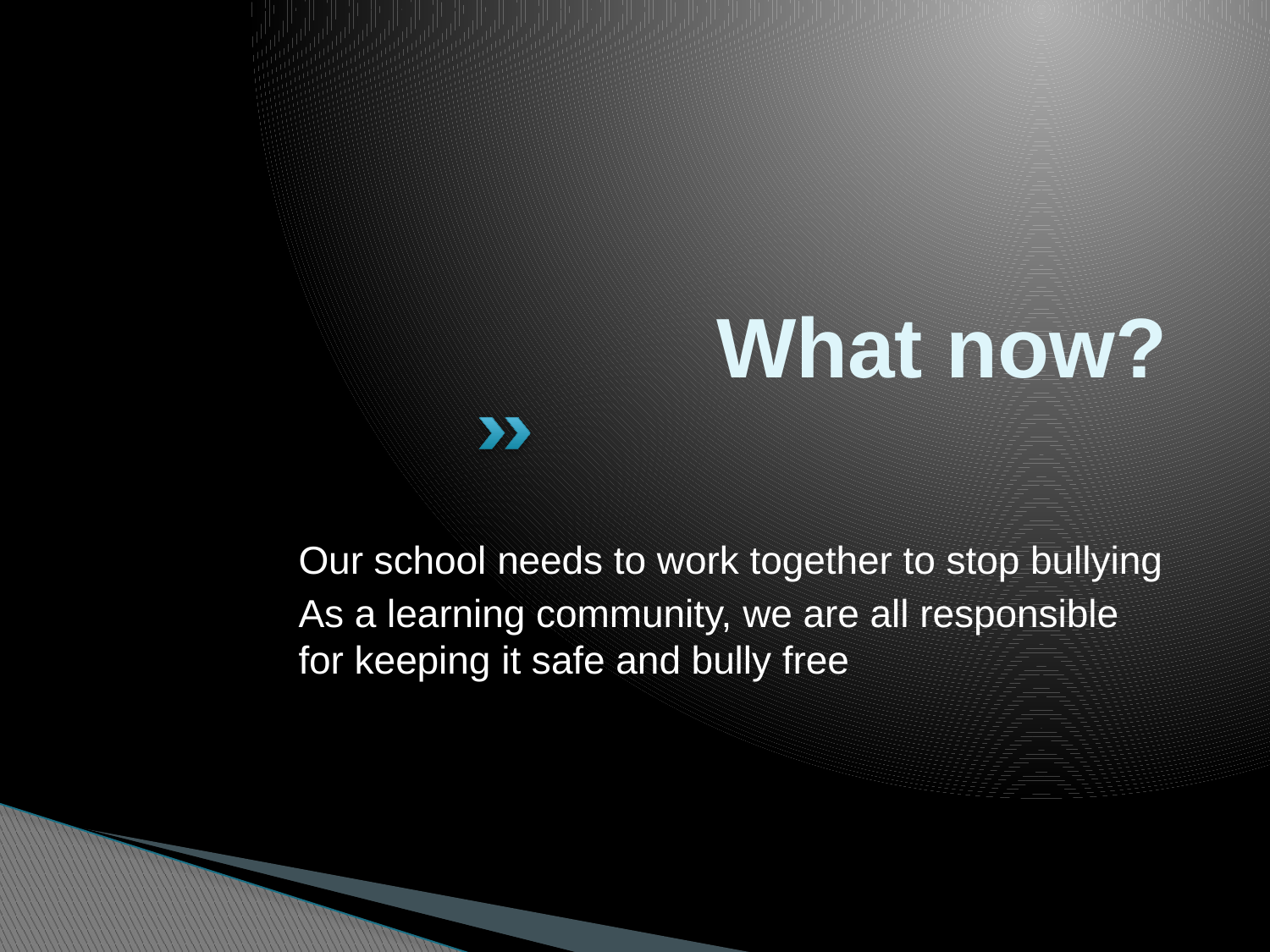

# What now?
Our school needs to work together to stop bullying
As a learning community, we are all responsible for keeping it safe and bully free